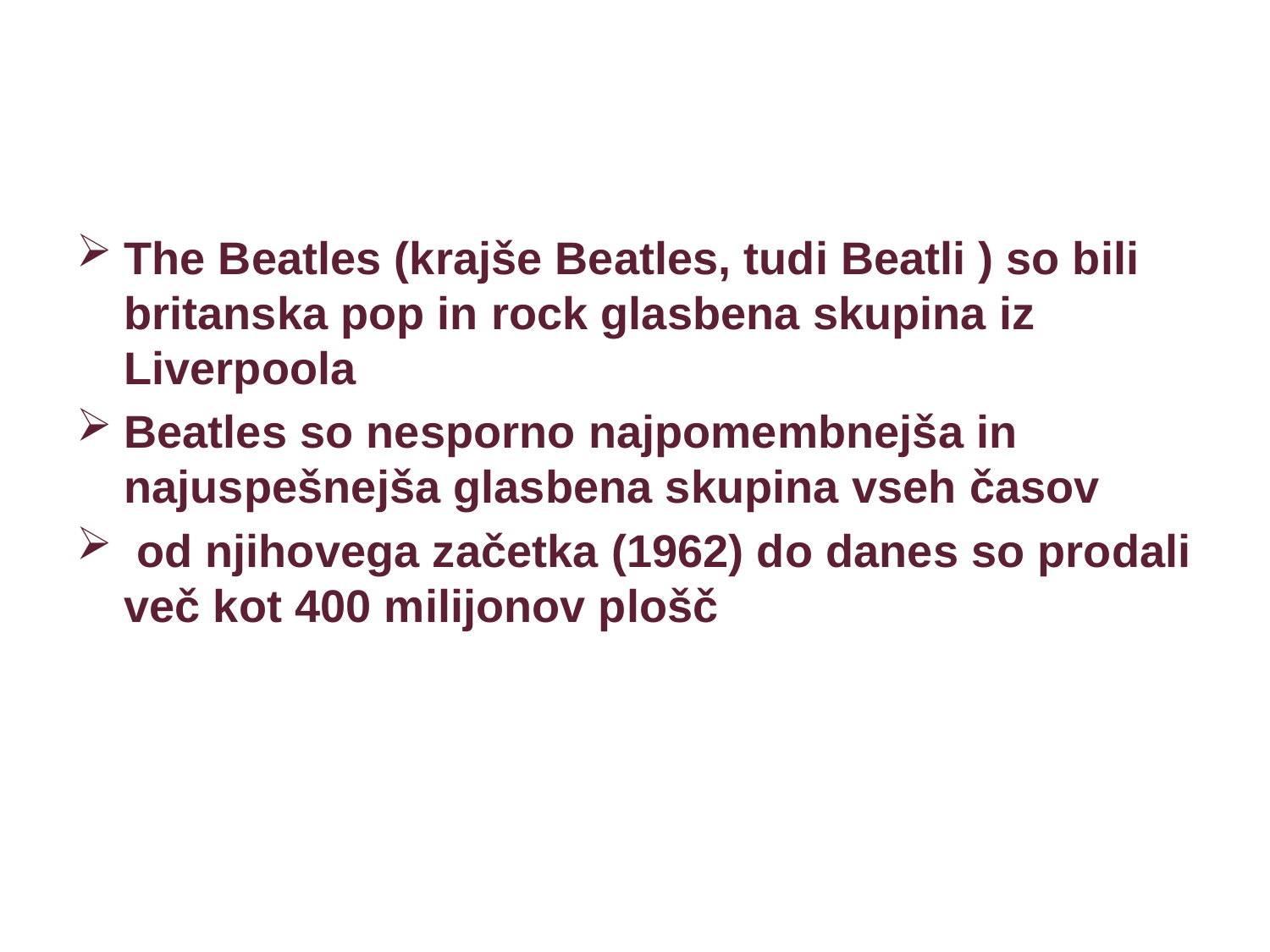

#
The Beatles (krajše Beatles, tudi Beatli ) so bili britanska pop in rock glasbena skupina iz Liverpoola
Beatles so nesporno najpomembnejša in najuspešnejša glasbena skupina vseh časov
 od njihovega začetka (1962) do danes so prodali več kot 400 milijonov plošč